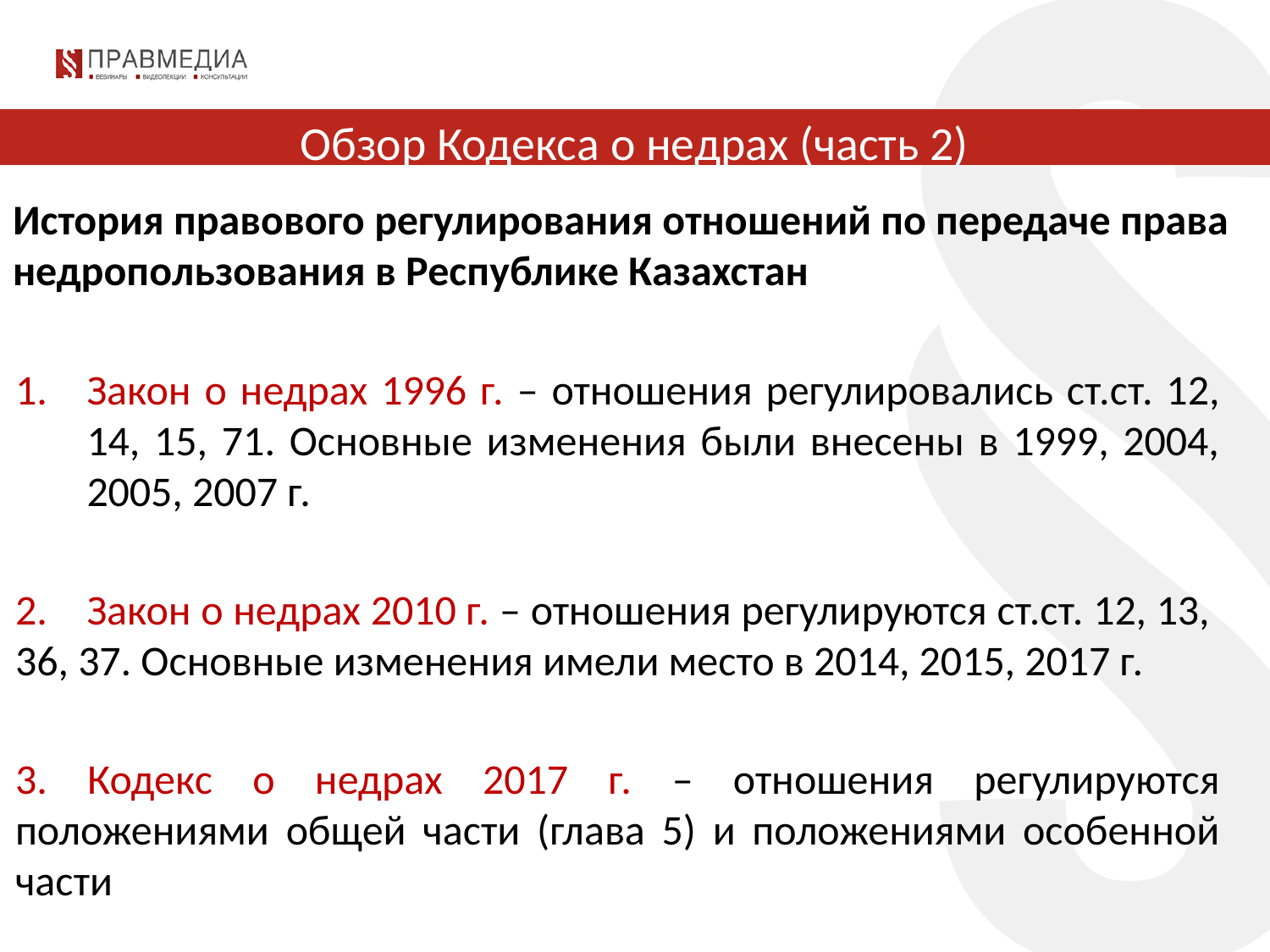

# Обзор Кодекса о недрах (часть 2)
История правового регулирования отношений по передаче права недропользования в Республике Казахстан

Закон о недрах 1996 г. – отношения регулировались ст.ст. 12, 14, 15, 71. Основные изменения были внесены в 1999, 2004, 2005, 2007 г.

2.    Закон о недрах 2010 г. – отношения регулируются ст.ст. 12, 13,  36, 37. Основные изменения имели место в 2014, 2015, 2017 г.

3. Кодекс о недрах 2017 г. – отношения регулируются положениями общей части (глава 5) и положениями особенной части